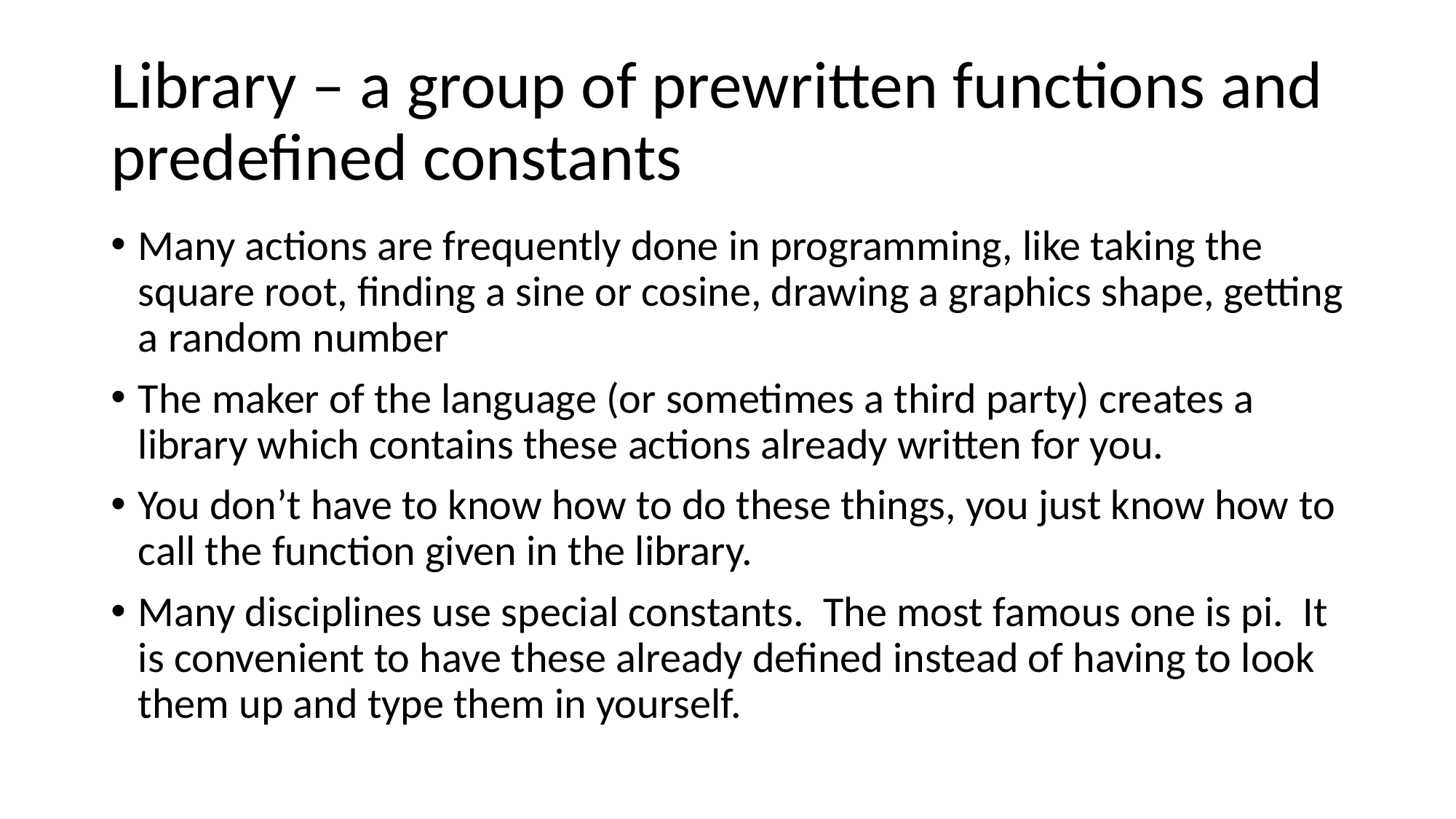

# Library – a group of prewritten functions and predefined constants
Many actions are frequently done in programming, like taking the square root, finding a sine or cosine, drawing a graphics shape, getting a random number
The maker of the language (or sometimes a third party) creates a library which contains these actions already written for you.
You don’t have to know how to do these things, you just know how to call the function given in the library.
Many disciplines use special constants.  The most famous one is pi.  It is convenient to have these already defined instead of having to look them up and type them in yourself.